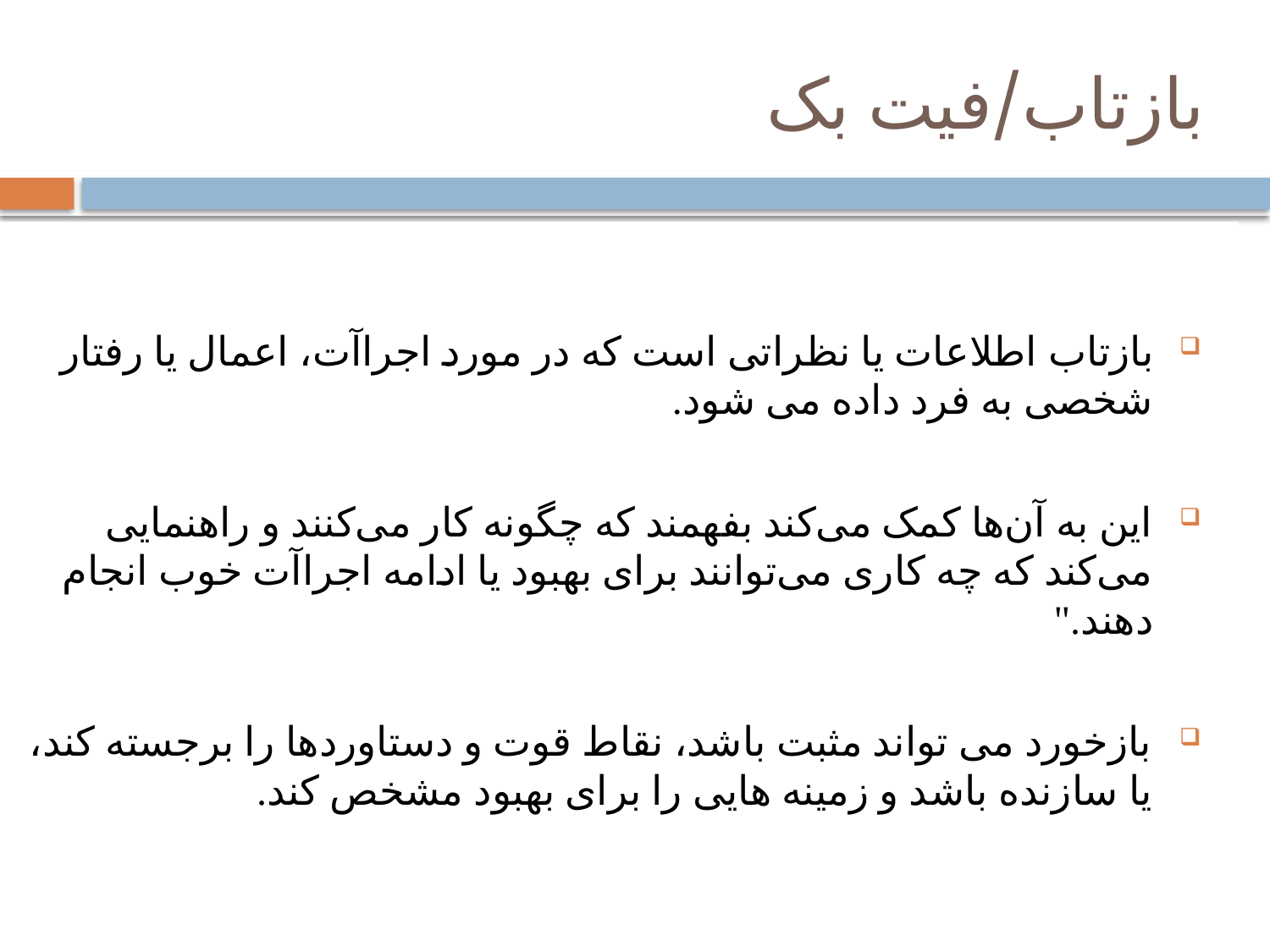

# بازتاب/فیت بک

بازتاب اطلاعات یا نظراتی است که در مورد اجراآت، اعمال یا رفتار شخصی به فرد داده می شود.

این به آن‌ها کمک می‌کند بفهمند که چگونه کار می‌کنند و راهنمایی می‌کند که چه کاری می‌توانند برای بهبود یا ادامه اجراآت خوب انجام دهند."

بازخورد می تواند مثبت باشد، نقاط قوت و دستاوردها را برجسته کند، یا سازنده باشد و زمینه هایی را برای بهبود مشخص کند.